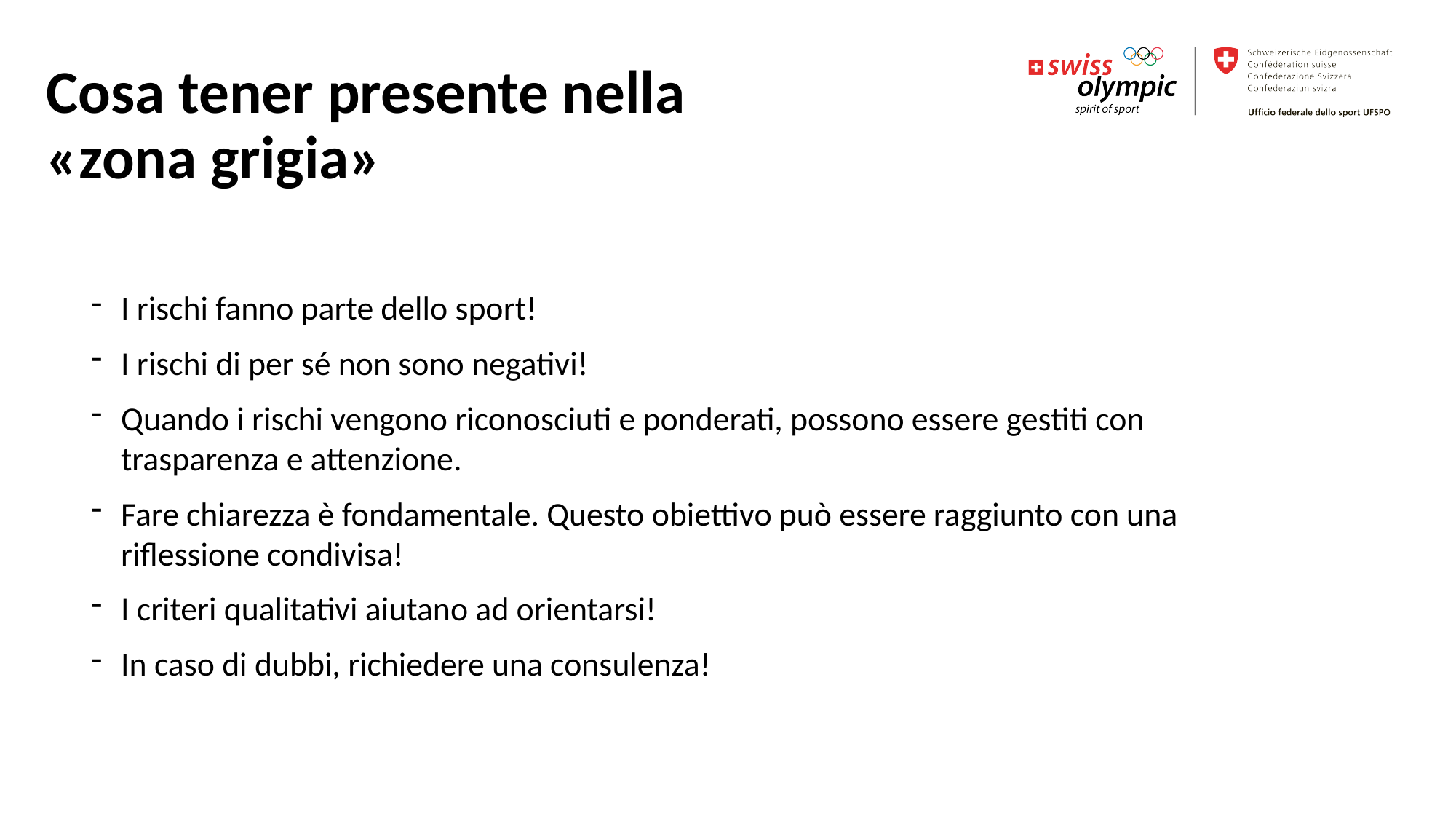

Cosa tener presente nella
«zona grigia»
I rischi fanno parte dello sport!
I rischi di per sé non sono negativi!
Quando i rischi vengono riconosciuti e ponderati, possono essere gestiti con trasparenza e attenzione.
Fare chiarezza è fondamentale. Questo obiettivo può essere raggiunto con una riflessione condivisa!
I criteri qualitativi aiutano ad orientarsi!
In caso di dubbi, richiedere una consulenza!